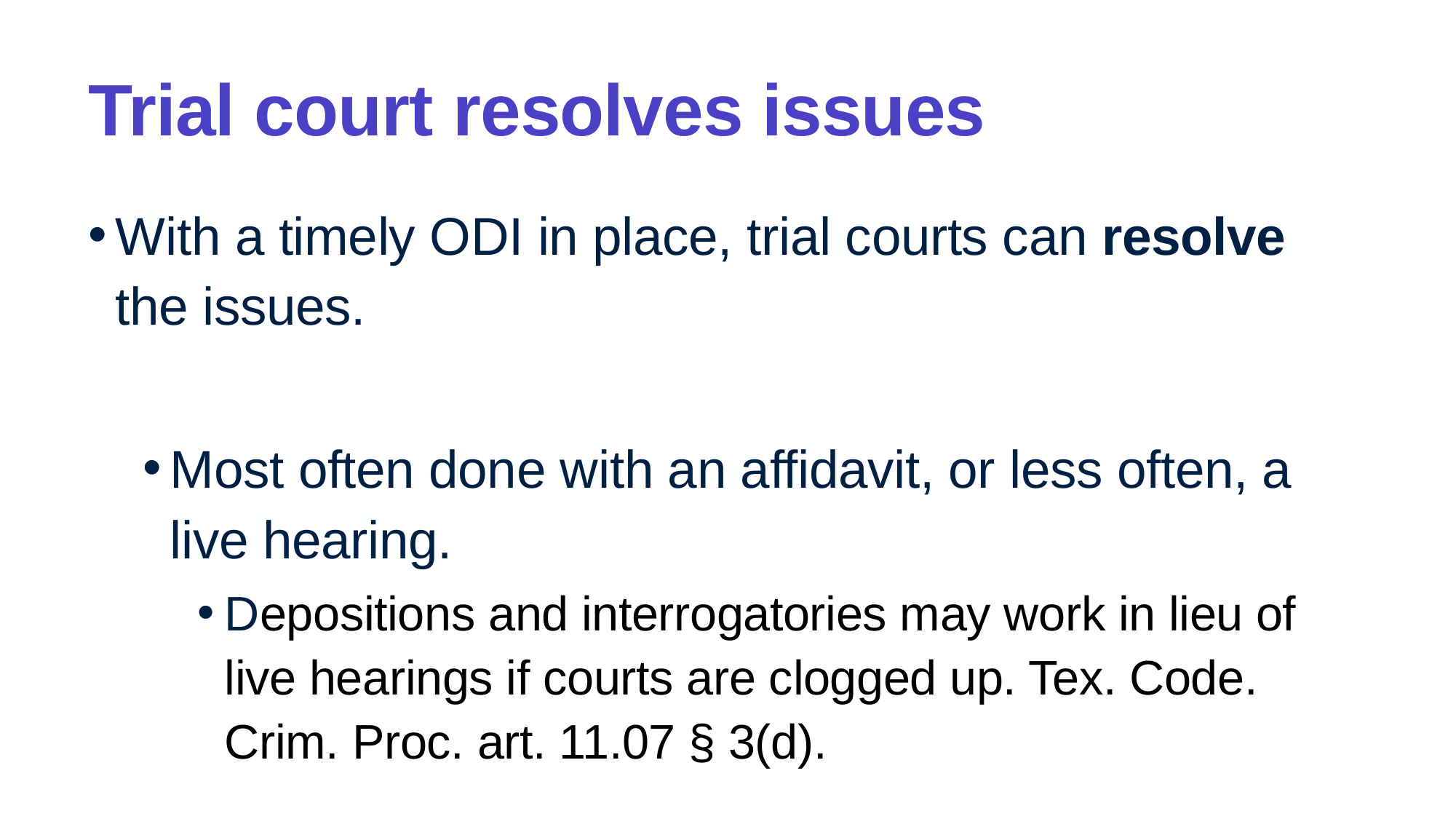

# Trial court resolves issues
With a timely ODI in place, trial courts can resolve the issues.

Most often done with an affidavit, or less often, a live hearing.
Depositions and interrogatories may work in lieu of live hearings if courts are clogged up. Tex. Code. Crim. Proc. art. 11.07 § 3(d).